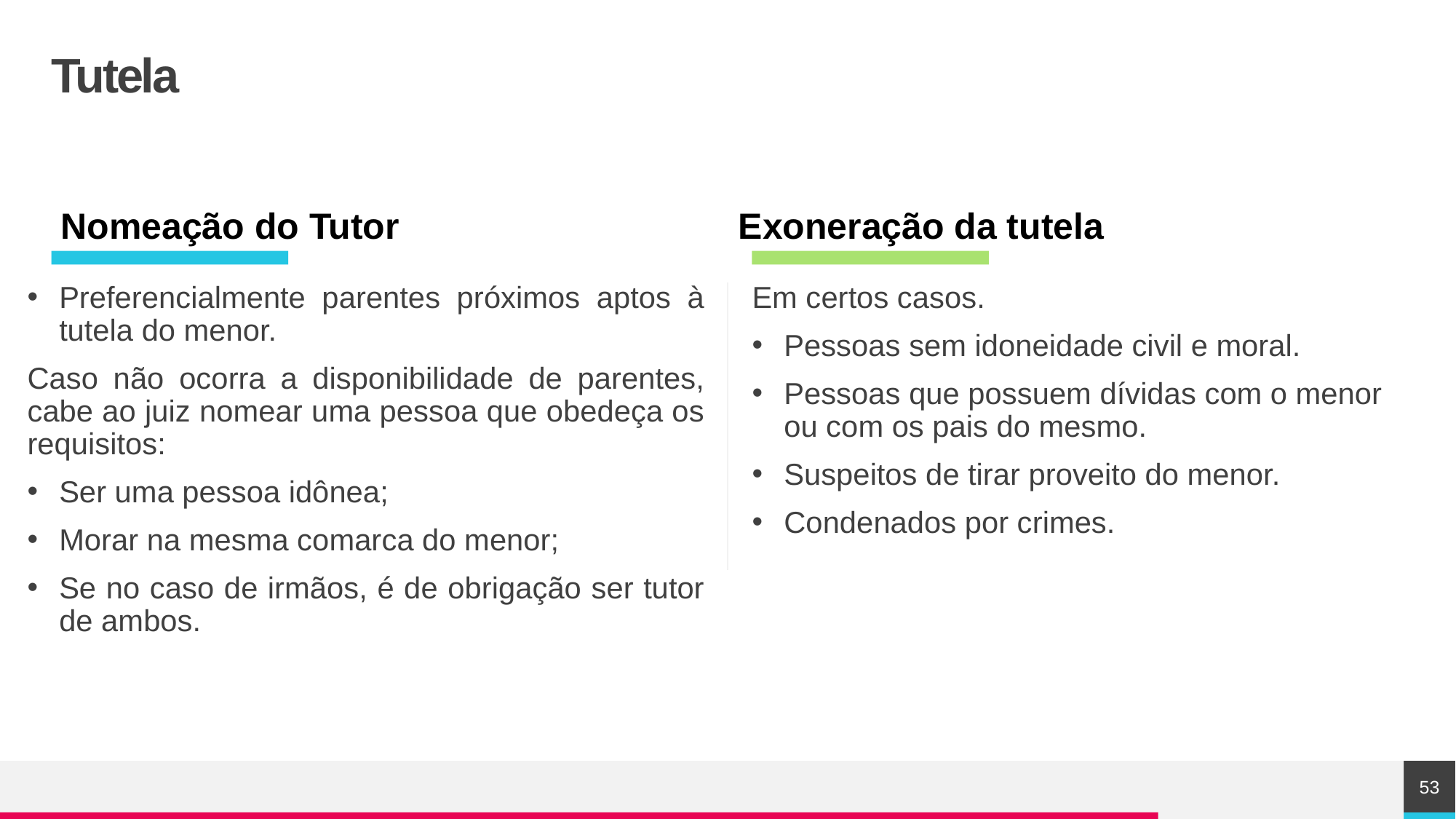

# Tutela
Nomeação do Tutor
Exoneração da tutela

Preferencialmente parentes próximos aptos à tutela do menor.
Caso não ocorra a disponibilidade de parentes, cabe ao juiz nomear uma pessoa que obedeça os requisitos:
Ser uma pessoa idônea;
Morar na mesma comarca do menor;
Se no caso de irmãos, é de obrigação ser tutor de ambos.

Em certos casos.
Pessoas sem idoneidade civil e moral.
Pessoas que possuem dívidas com o menor ou com os pais do mesmo.
Suspeitos de tirar proveito do menor.
Condenados por crimes.

53